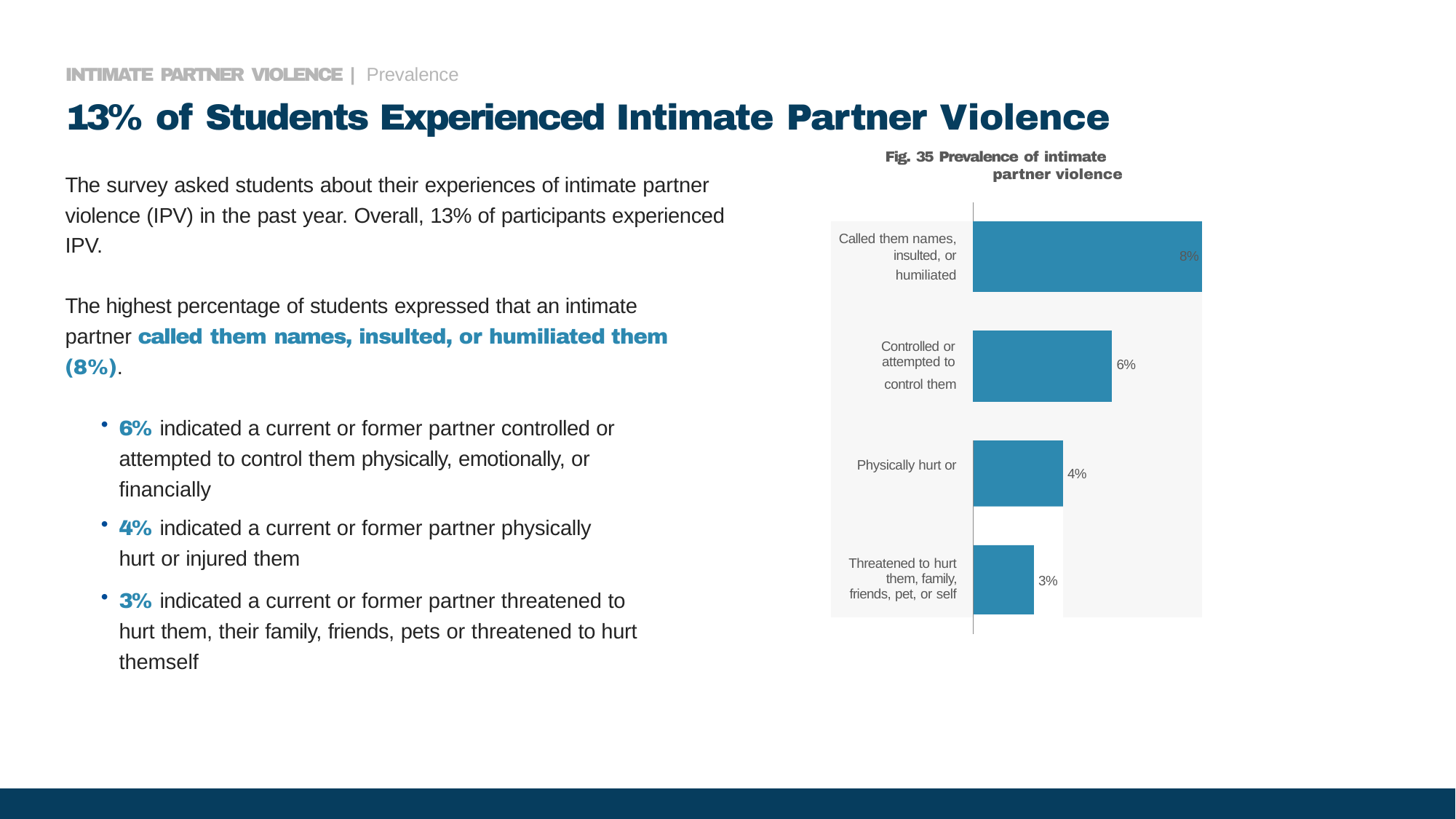

INTIMATE PARTNER VIOLENCE | Prevalence
# 13% of Students Experienced Intimate Partner Violence
Fig. 35 Prevalence of intimate partner violence
The survey asked students about their experiences of intimate partner violence (IPV) in the past year. Overall, 13% of participants experienced IPV.

The highest percentage of students expressed that an intimate partner called them names, insulted, or humiliated them (8%).

| Called them names, insulted, or |  |  |  | 8% |
| --- | --- | --- | --- | --- |
| humiliated |  |  |  |  |
|  |  |  |  |  |
| Controlled or attempted to |  |  |  | 6% |
| control them |  |  |  |  |
|  |  |  |  |  |
| Physically hurt or Threatened to hurt them, family, friends, pet, or self |  | 3% | 4% |  |
6% indicated a current or former partner controlled or attempted to control them physically, emotionally, or financially
4% indicated a current or former partner physically hurt or injured them
3% indicated a current or former partner threatened to hurt them, their family, friends, pets or threatened to hurt themself

injured